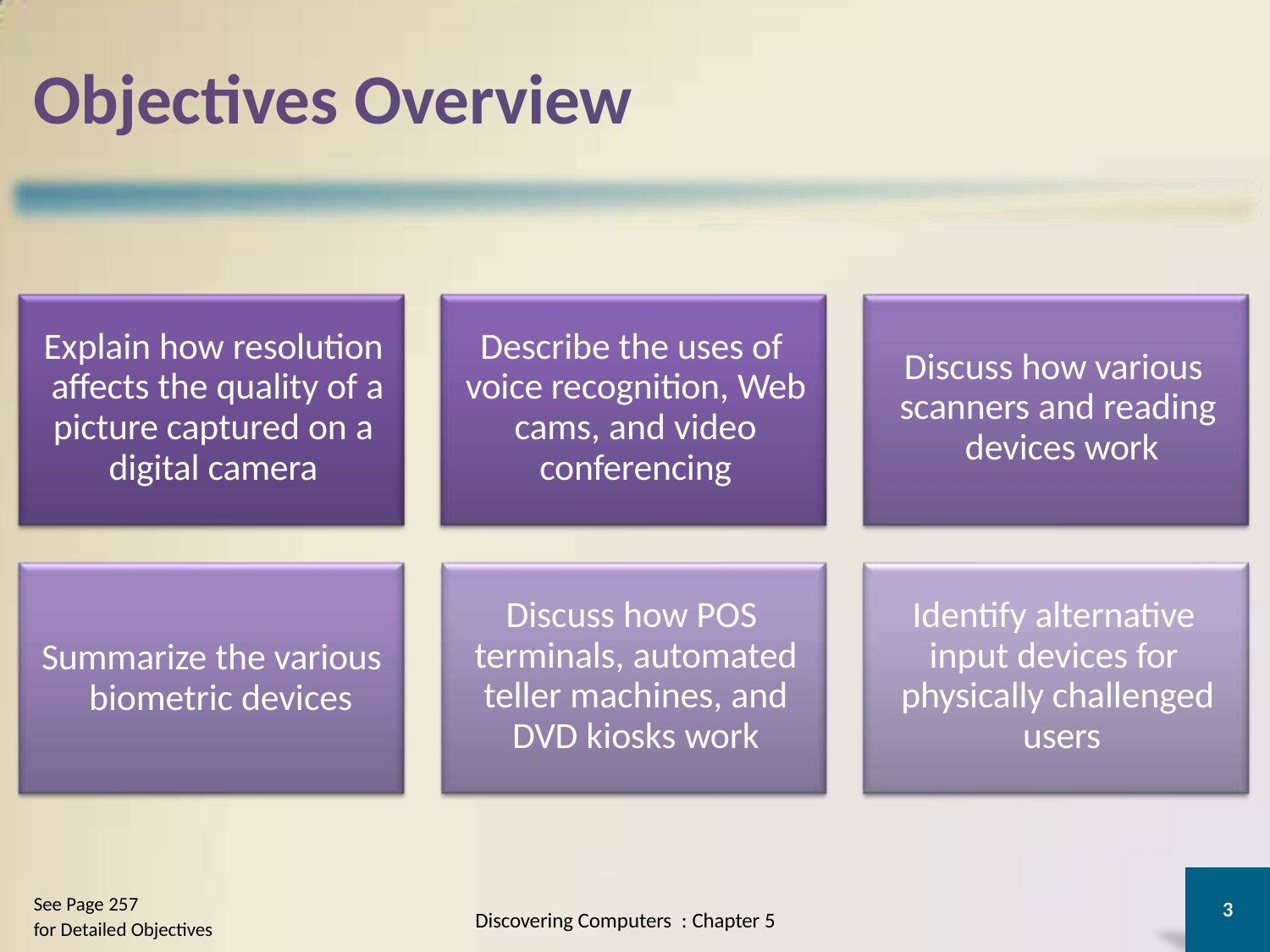

# Objectives Overview

Explain how resolution  affects the quality of a  picture captured on a  digital camera
Describe the uses of  voice recognition, Web  cams, and video  conferencing
Discuss how various  scanners and reading  devices work

Discuss how POS  terminals, automated  teller machines, and  DVD kiosks work
Identify alternative  input devices for  physically challenged  users
Summarize the various  biometric devices
See Page 257
for Detailed Objectives
3
Discovering Computers  : Chapter 5